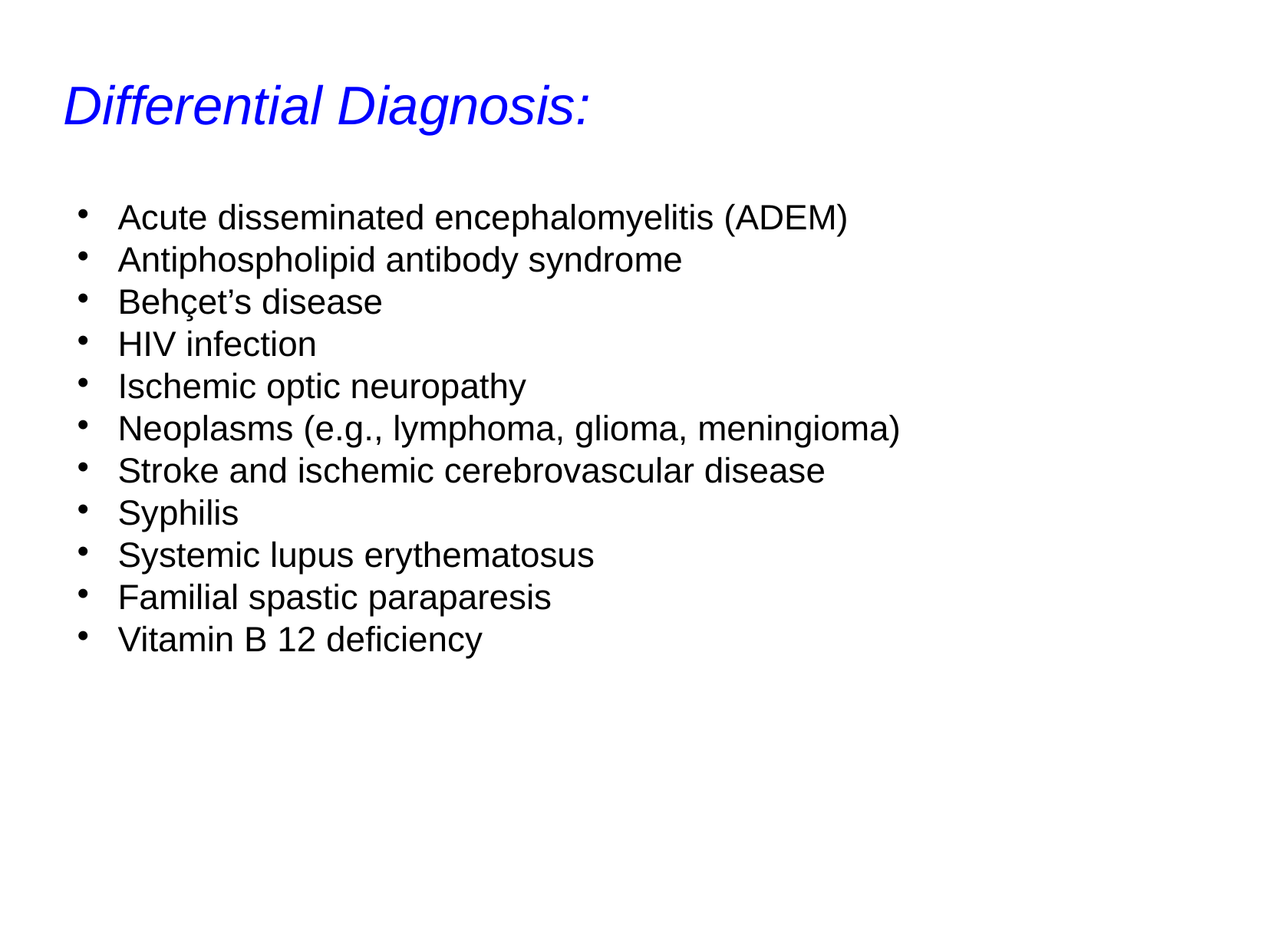

Differential Diagnosis:
Acute disseminated encephalomyelitis (ADEM)
Antiphospholipid antibody syndrome
Behçet’s disease
HIV infection
Ischemic optic neuropathy
Neoplasms (e.g., lymphoma, glioma, meningioma)
Stroke and ischemic cerebrovascular disease
Syphilis
Systemic lupus erythematosus
Familial spastic paraparesis
Vitamin B 12 deficiency